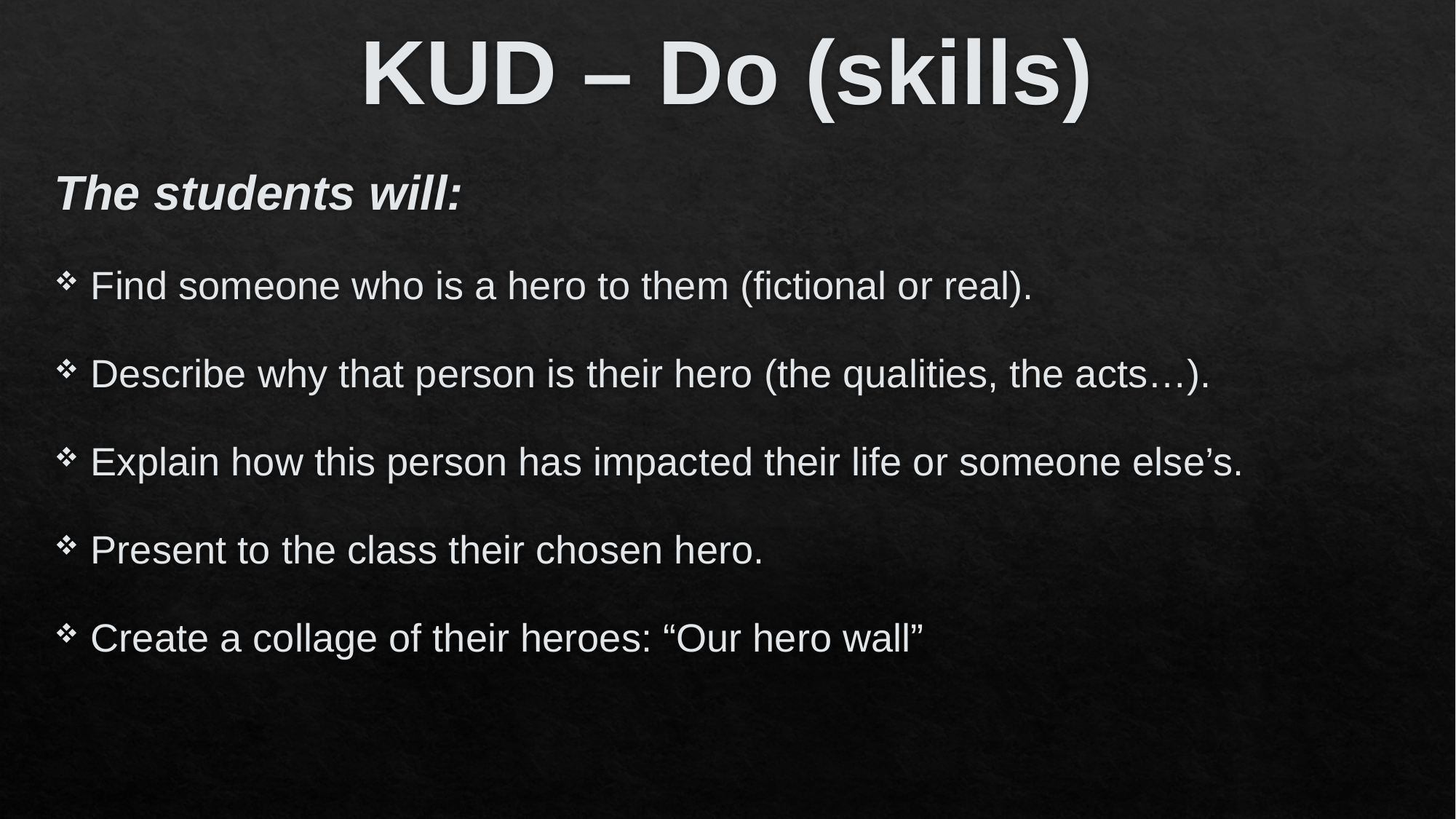

# KUD – Do (skills)
The students will:
Find someone who is a hero to them (fictional or real).
Describe why that person is their hero (the qualities, the acts…).
Explain how this person has impacted their life or someone else’s.
Present to the class their chosen hero.
Create a collage of their heroes: “Our hero wall”